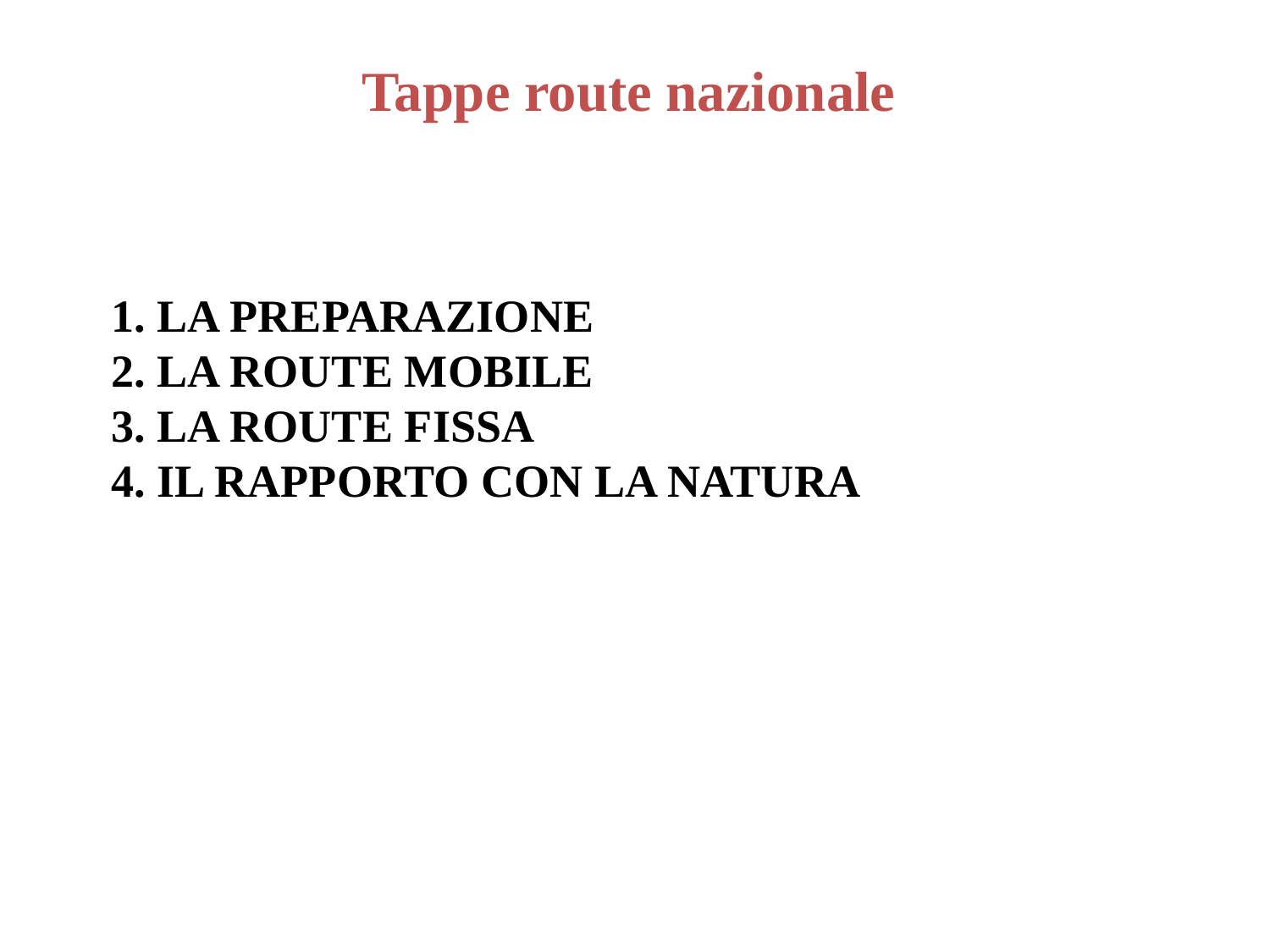

Tappe route nazionale
1. LA PREPARAZIONE
2. LA ROUTE MOBILE
3. LA ROUTE FISSA
4. IL RAPPORTO CON LA NATURA